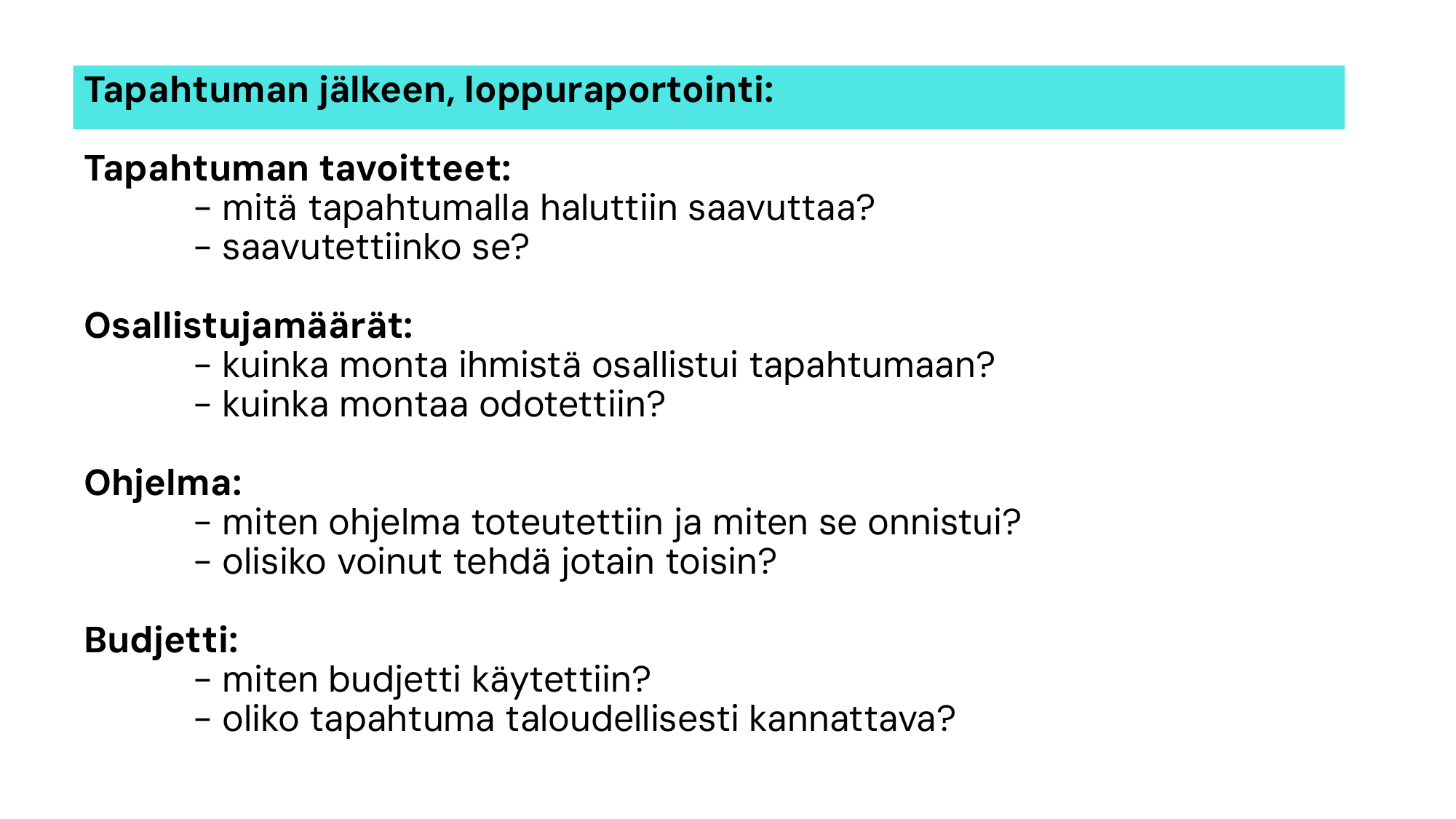

# Tapahtuman jälkeen, loppuraportointi: Tapahtuman tavoitteet: - mitä tapahtumalla haluttiin saavuttaa? - saavutettiinko se? Osallistujamäärät:  - kuinka monta ihmistä osallistui tapahtumaan? - kuinka montaa odotettiin? Ohjelma:  - miten ohjelma toteutettiin ja miten se onnistui? - olisiko voinut tehdä jotain toisin? Budjetti:  - miten budjetti käytettiin? - oliko tapahtuma taloudellisesti kannattava?